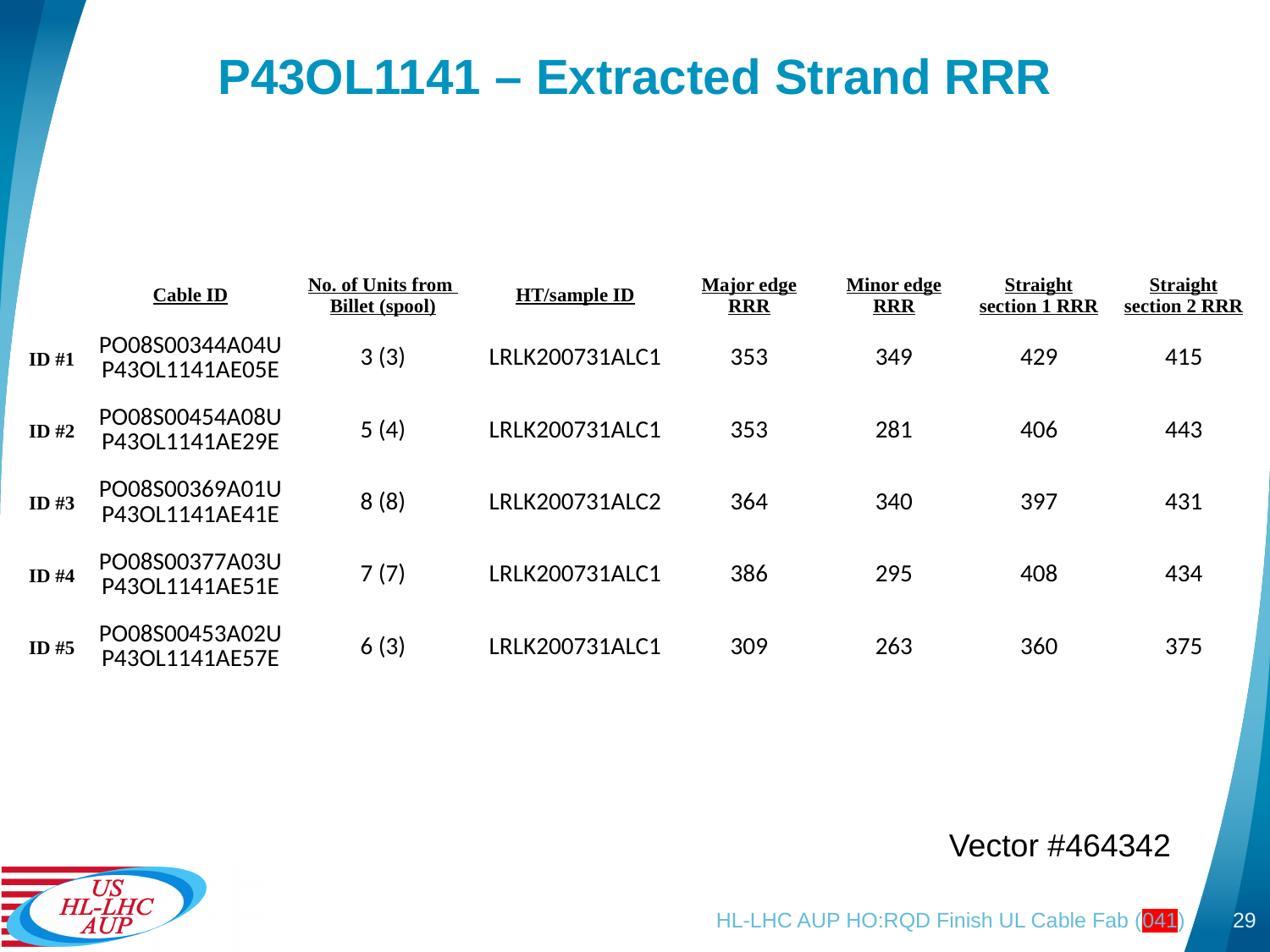

# P43OL1141 – Extracted Strand RRR
|  | Cable ID | No. of Units from Billet (spool) | HT/sample ID | Major edge RRR | Minor edge RRR | Straight section 1 RRR | Straight section 2 RRR |
| --- | --- | --- | --- | --- | --- | --- | --- |
| ID #1 | PO08S00344A04U P43OL1141AE05E | 3 (3) | LRLK200731ALC1 | 353 | 349 | 429 | 415 |
| ID #2 | PO08S00454A08U P43OL1141AE29E | 5 (4) | LRLK200731ALC1 | 353 | 281 | 406 | 443 |
| ID #3 | PO08S00369A01U P43OL1141AE41E | 8 (8) | LRLK200731ALC2 | 364 | 340 | 397 | 431 |
| ID #4 | PO08S00377A03U P43OL1141AE51E | 7 (7) | LRLK200731ALC1 | 386 | 295 | 408 | 434 |
| ID #5 | PO08S00453A02U P43OL1141AE57E | 6 (3) | LRLK200731ALC1 | 309 | 263 | 360 | 375 |
Vector #464342
HL-LHC AUP HO:RQD Finish UL Cable Fab (041)
29